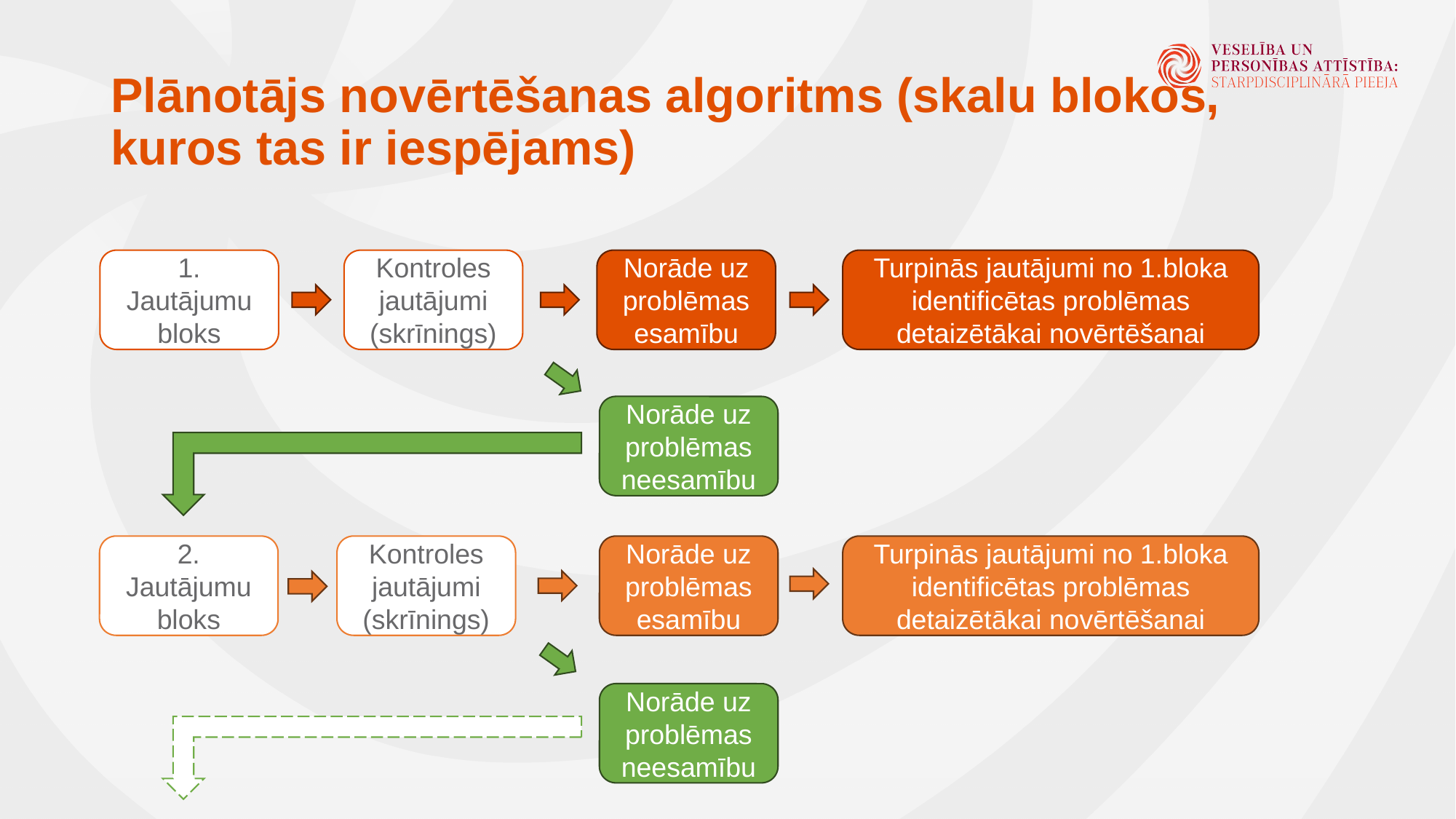

# Plānotājs novērtēšanas algoritms (skalu blokos, kuros tas ir iespējams)
Norāde uz problēmas esamību
Turpinās jautājumi no 1.bloka identificētas problēmas detaizētākai novērtēšanai
1. Jautājumu bloks
Kontroles jautājumi (skrīnings)

Norāde uz problēmas neesamību

2. Jautājumu bloks
Kontroles jautājumi (skrīnings)
Norāde uz problēmas esamību
Turpinās jautājumi no 1.bloka identificētas problēmas detaizētākai novērtēšanai

Norāde uz problēmas neesamību